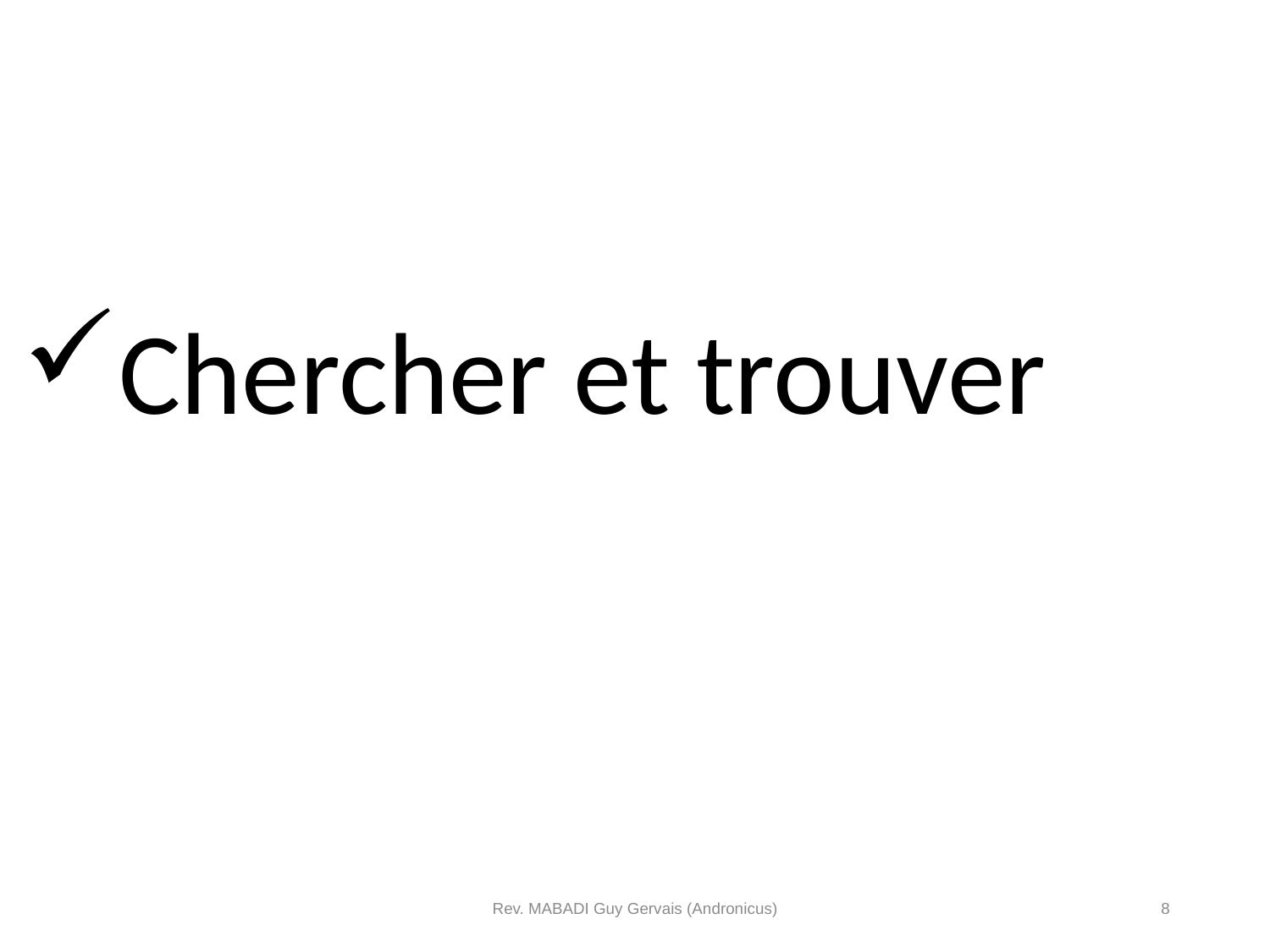

Chercher et trouver
Rev. MABADI Guy Gervais (Andronicus)
8